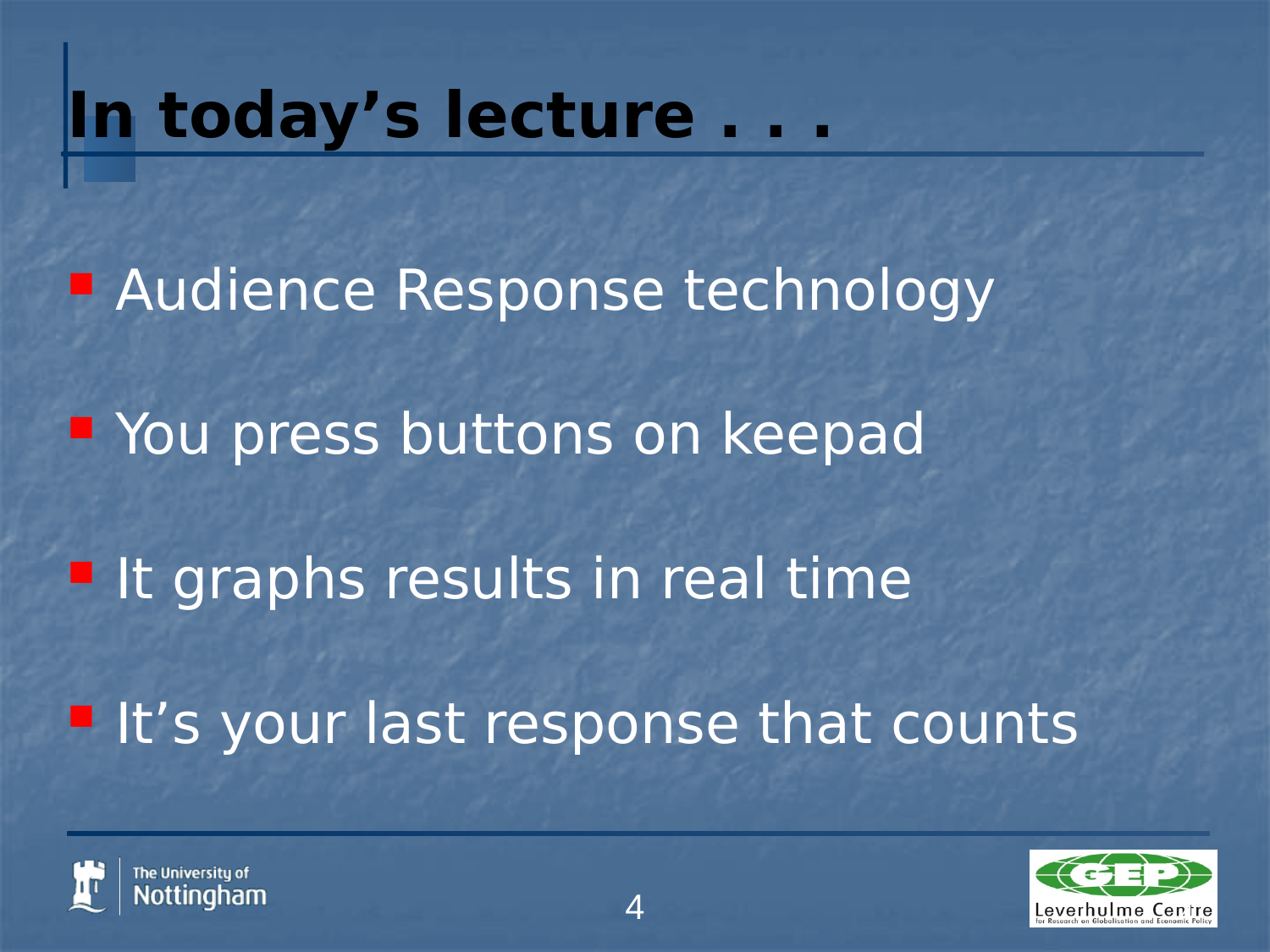

# In today’s lecture . . .

Audience Response technology

You press buttons on keepad

It graphs results in real time

It’s your last response that counts

4
4